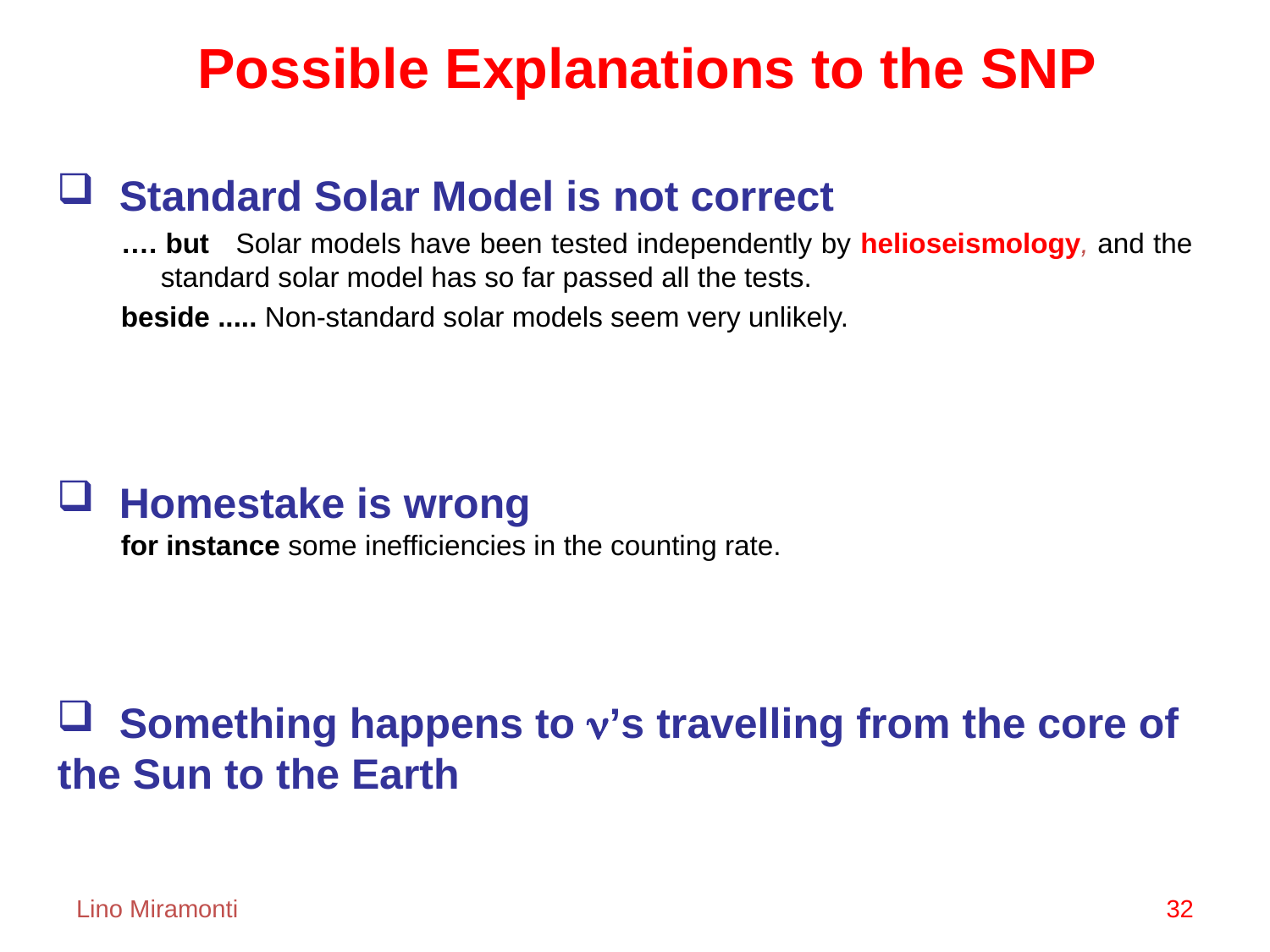

Possible Explanations to the SNP
  Standard Solar Model is not correct
…. but   Solar models have been tested independently by helioseismology, and the standard solar model has so far passed all the tests.
beside ..... Non-standard solar models seem very unlikely.

  Homestake is wrong
for instance some inefficiencies in the counting rate.

  Something happens to ν’s travelling from the core of the Sun to the Earth
Lino Miramonti
32